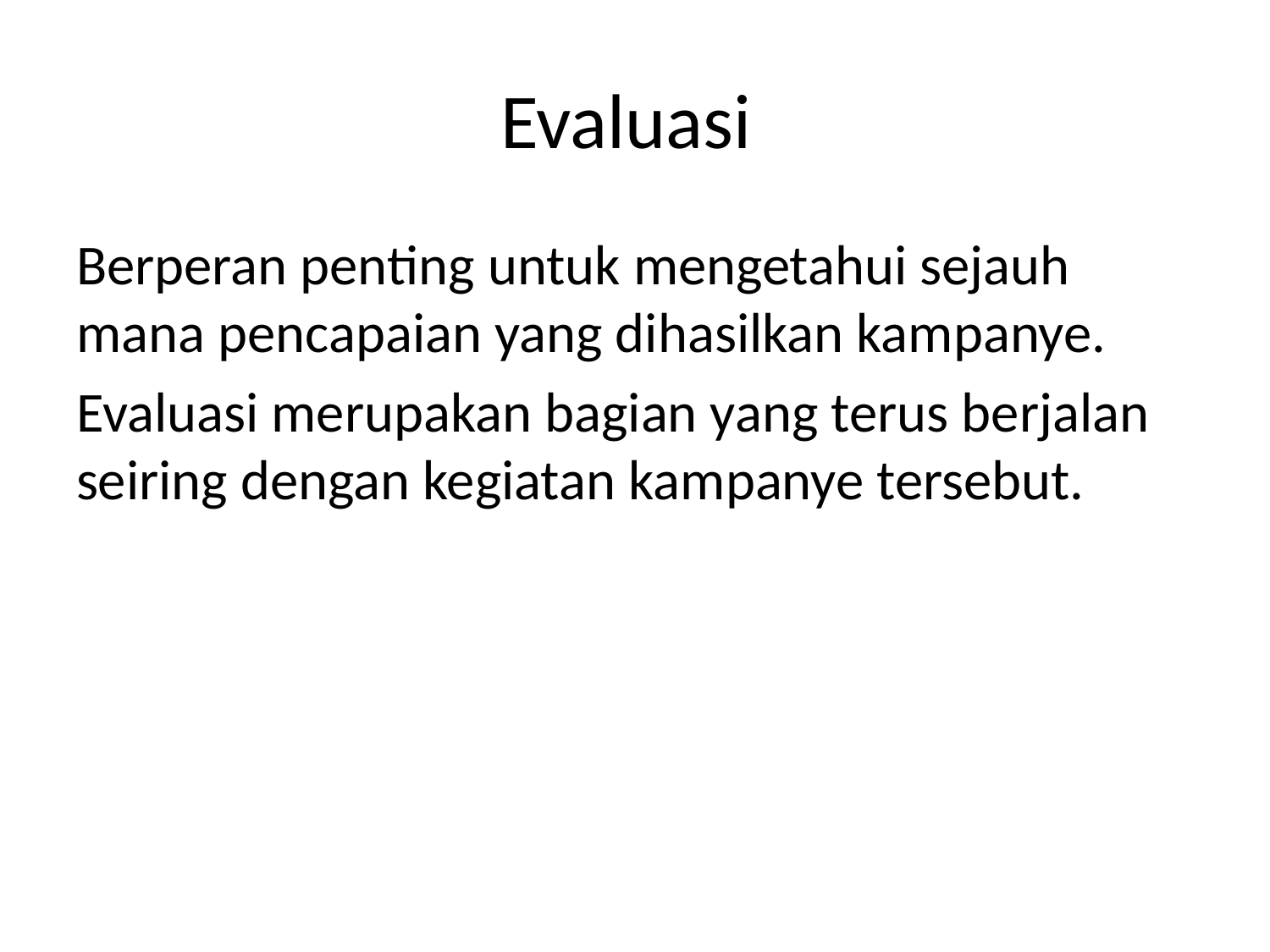

# Evaluasi
Berperan penting untuk mengetahui sejauh mana pencapaian yang dihasilkan kampanye.
Evaluasi merupakan bagian yang terus berjalan seiring dengan kegiatan kampanye tersebut.